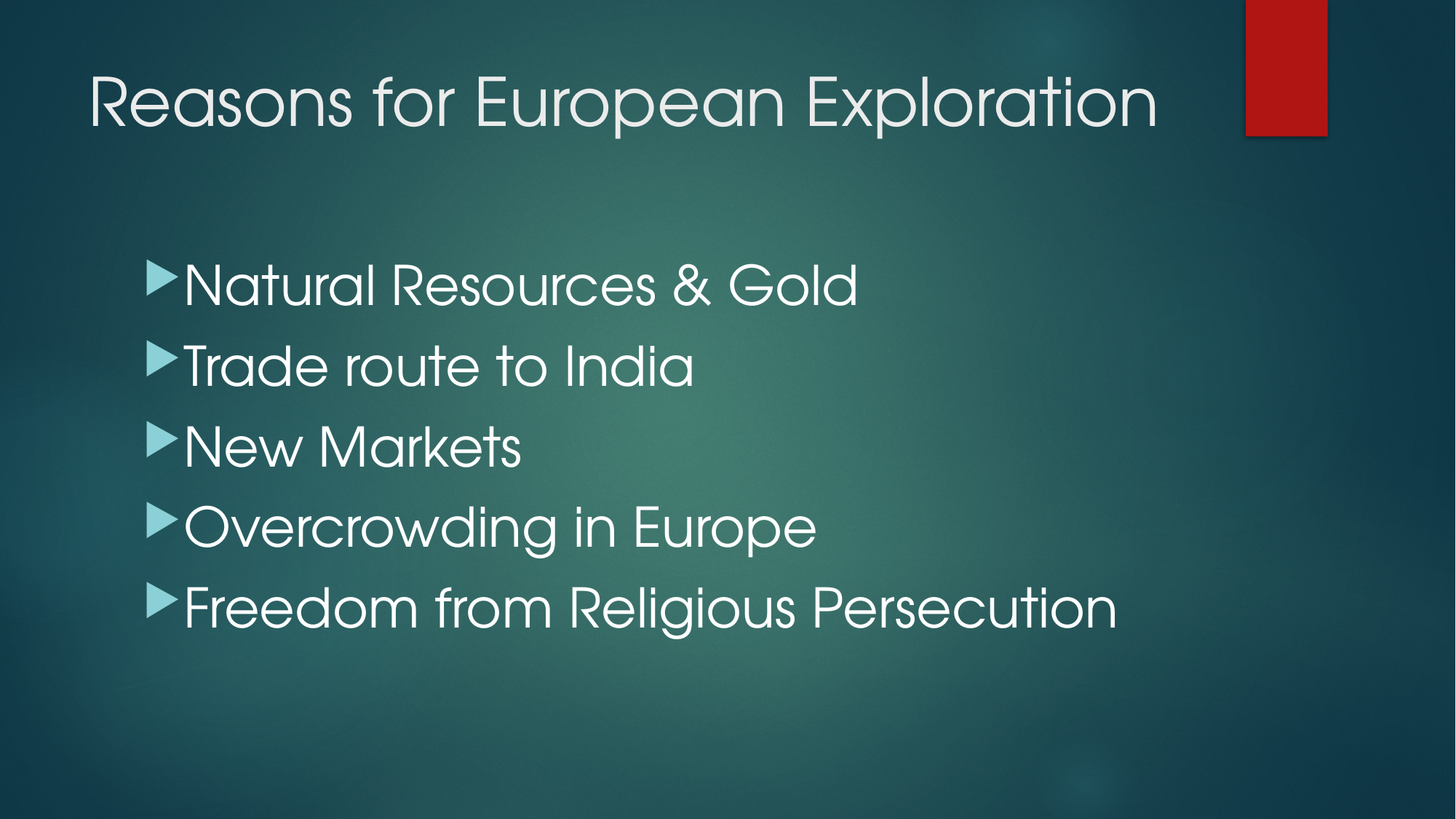

# Reasons for European Exploration
Natural Resources & Gold
Trade route to India
New Markets
Overcrowding in Europe
Freedom from Religious Persecution